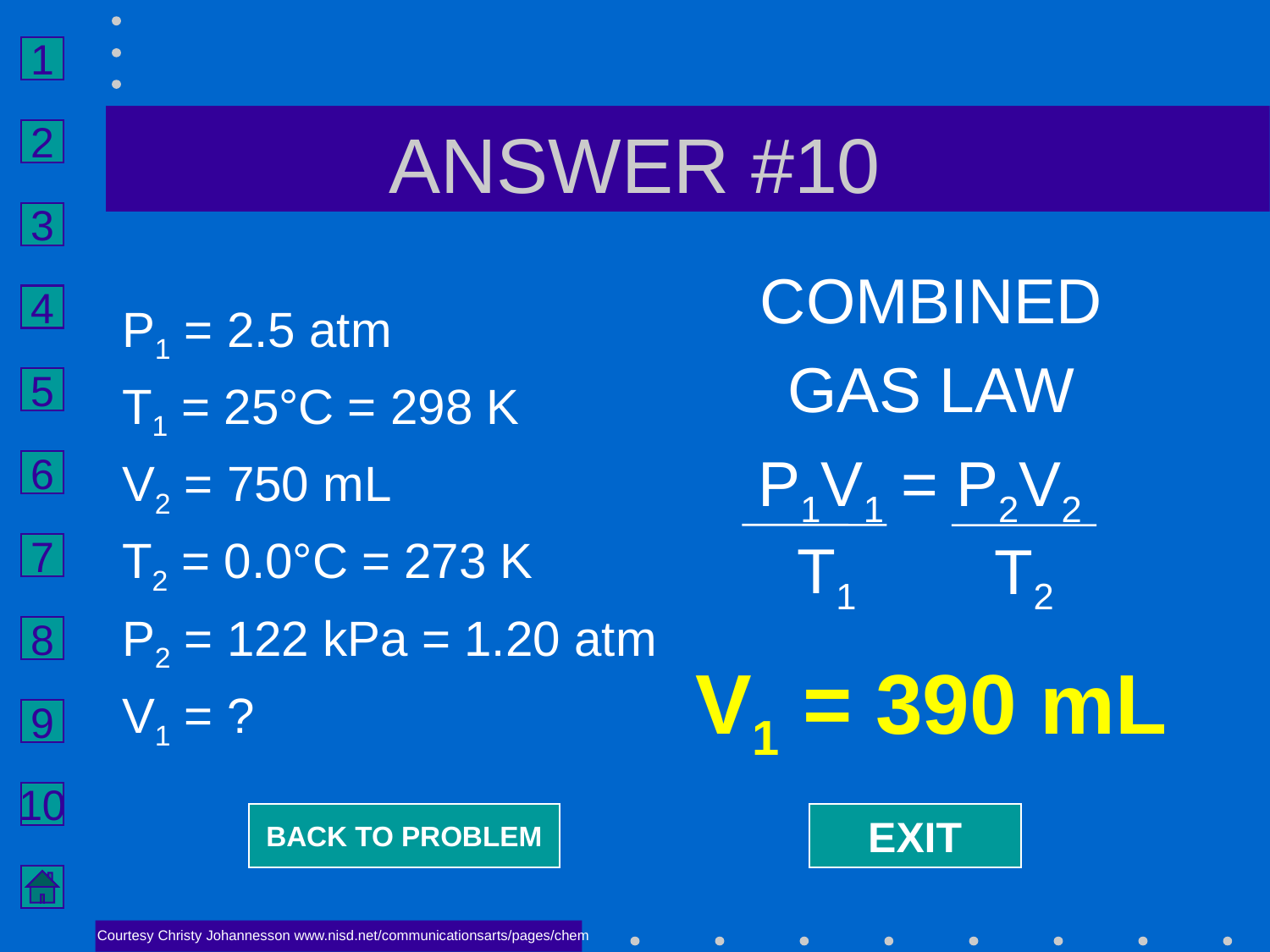

# ANSWER #10
COMBINED
GAS LAW

V1 = 390 mL
P1 = 2.5 atm
T1 = 25°C = 298 K
V2 = 750 mL
T2 = 0.0°C = 273 K
P2 = 122 kPa = 1.20 atm
V1 = ?
P1V1 = P2V2
T1
T2

BACK TO PROBLEM
EXIT
Courtesy Christy Johannesson www.nisd.net/communicationsarts/pages/chem